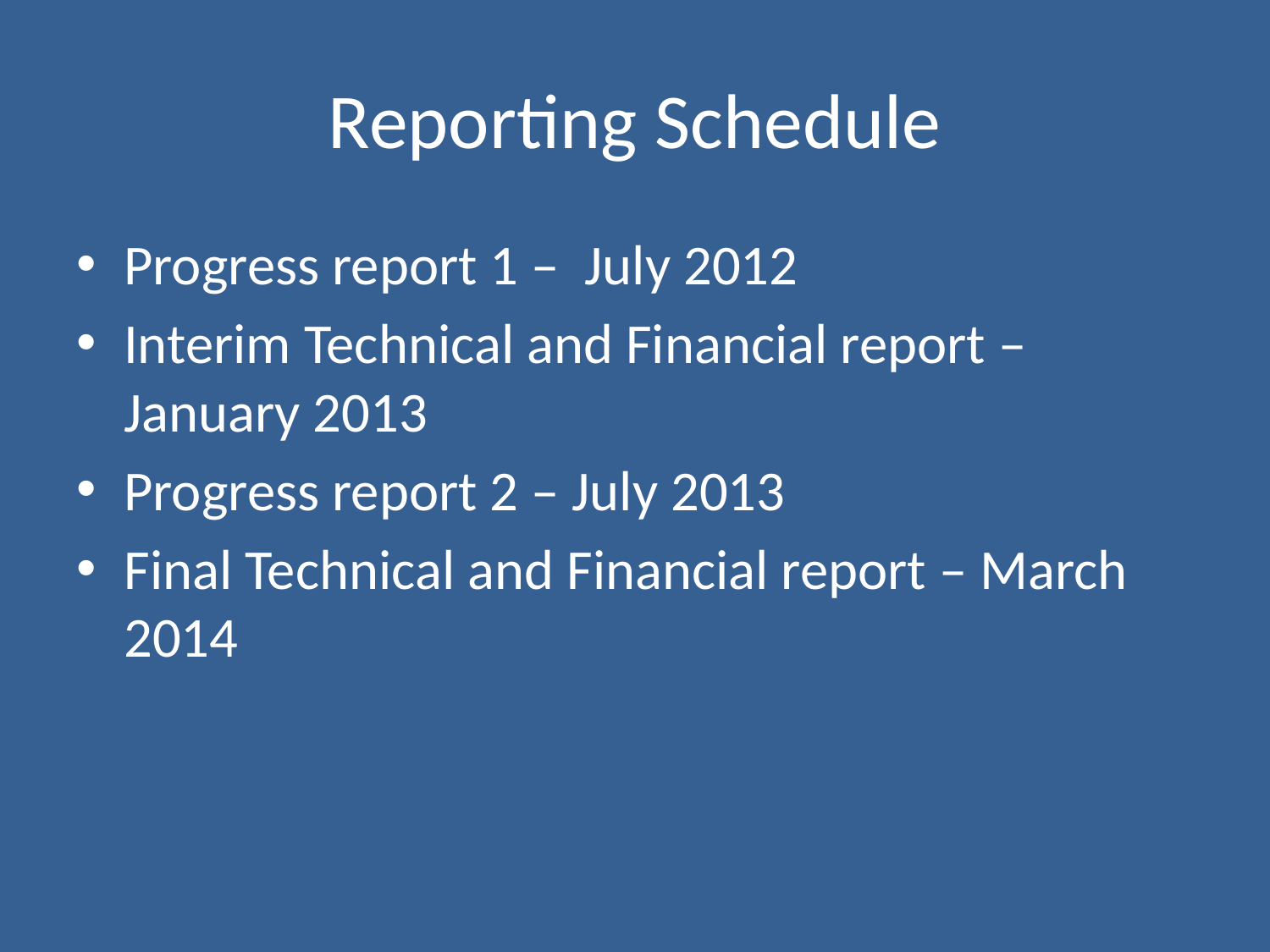

# Reporting Schedule
Progress report 1 –  July 2012
Interim Technical and Financial report –  January 2013
Progress report 2 – July 2013
Final Technical and Financial report – March 2014